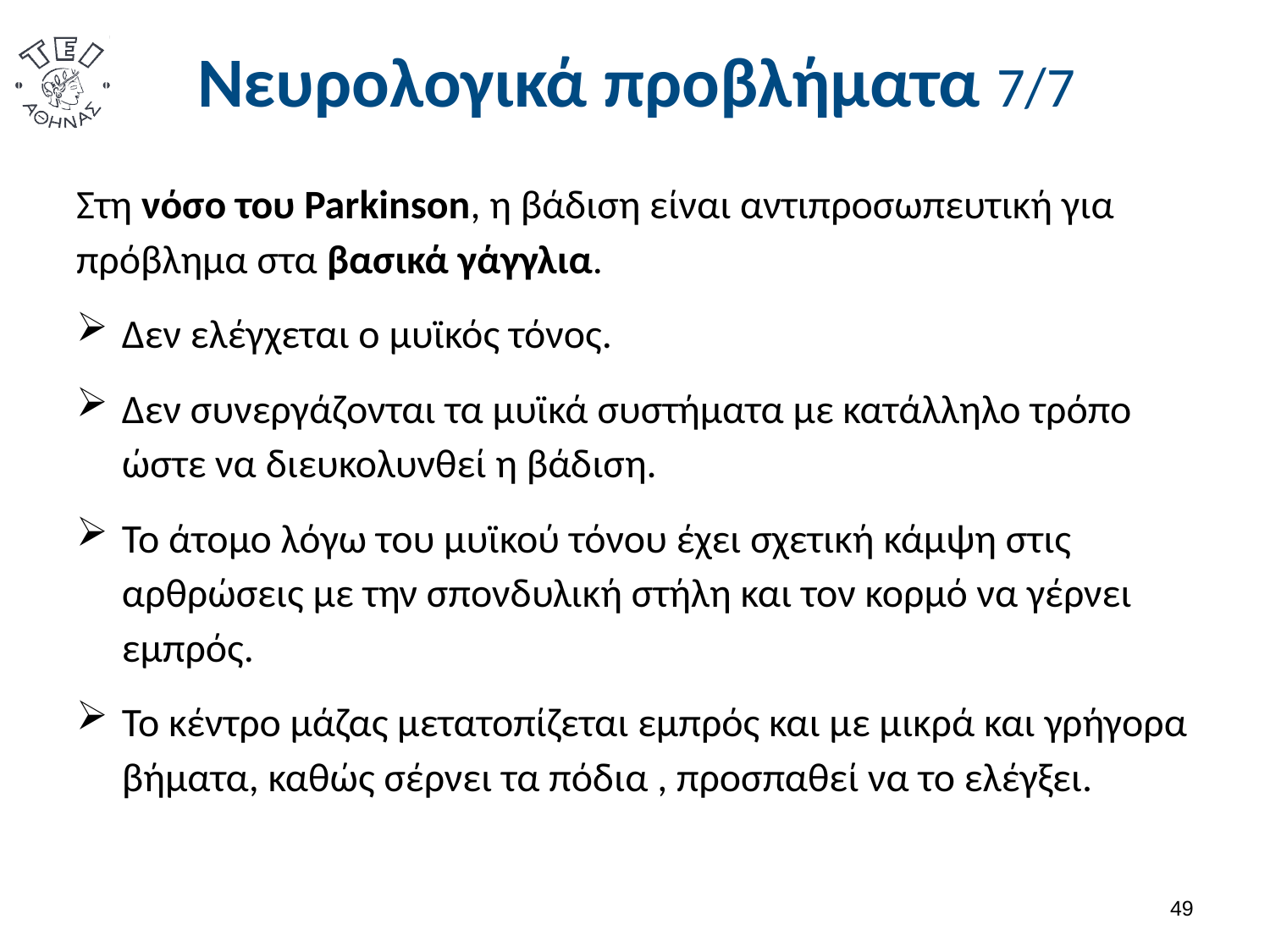

# Νευρολογικά προβλήματα 7/7
Στη νόσο του Parkinson, η βάδιση είναι αντιπροσωπευτική για πρόβλημα στα βασικά γάγγλια.
Δεν ελέγχεται ο μυϊκός τόνος.
Δεν συνεργάζονται τα μυϊκά συστήματα με κατάλληλο τρόπο ώστε να διευκολυνθεί η βάδιση.
Το άτομο λόγω του μυϊκού τόνου έχει σχετική κάμψη στις αρθρώσεις με την σπονδυλική στήλη και τον κορμό να γέρνει εμπρός.
Το κέντρο μάζας μετατοπίζεται εμπρός και με μικρά και γρήγορα βήματα, καθώς σέρνει τα πόδια , προσπαθεί να το ελέγξει.
49